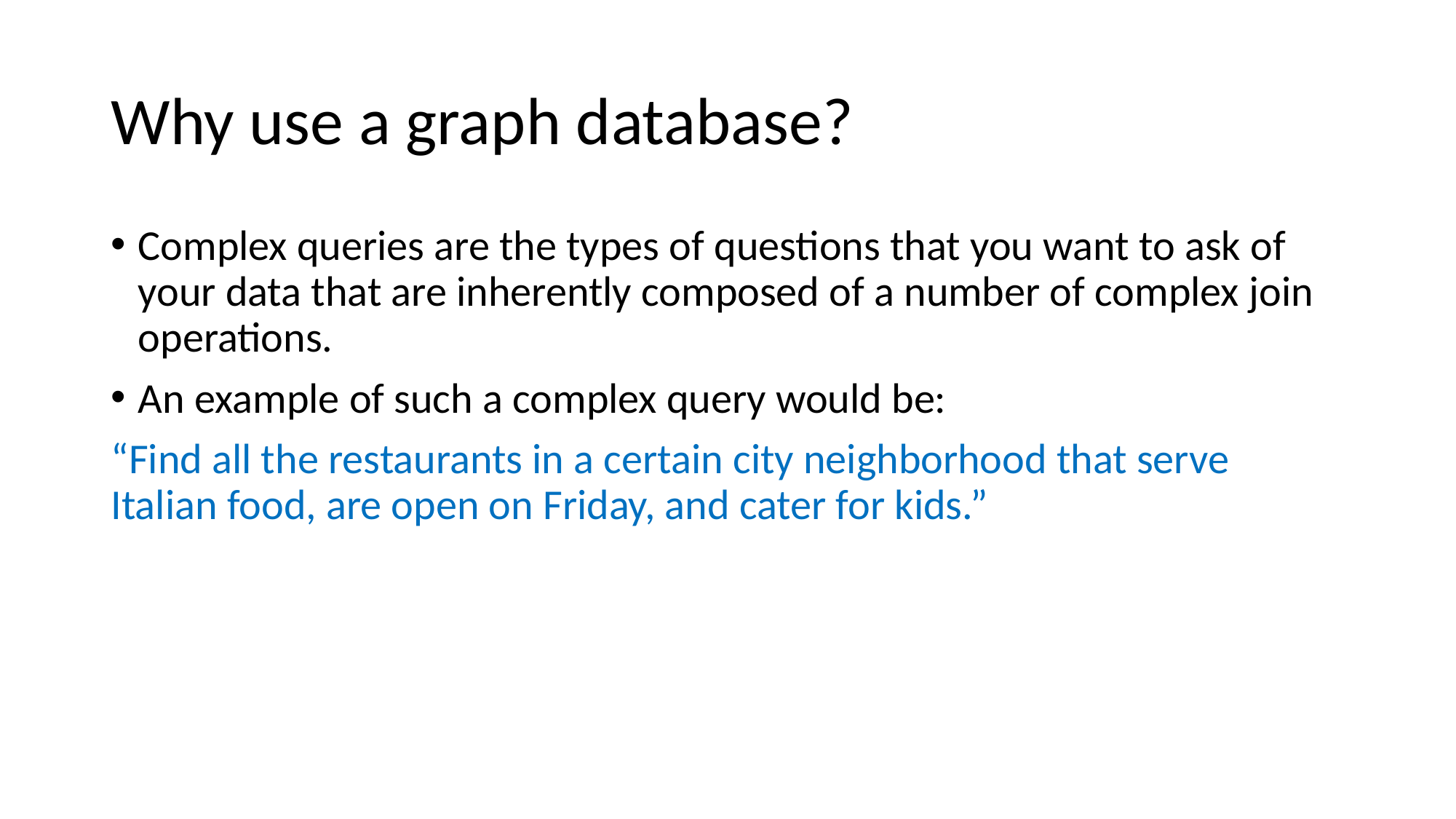

# Why use a graph database?
Complex queries are the types of questions that you want to ask of your data that are inherently composed of a number of complex join operations.
An example of such a complex query would be:
“Find all the restaurants in a certain city neighborhood that serve Italian food, are open on Friday, and cater for kids.”